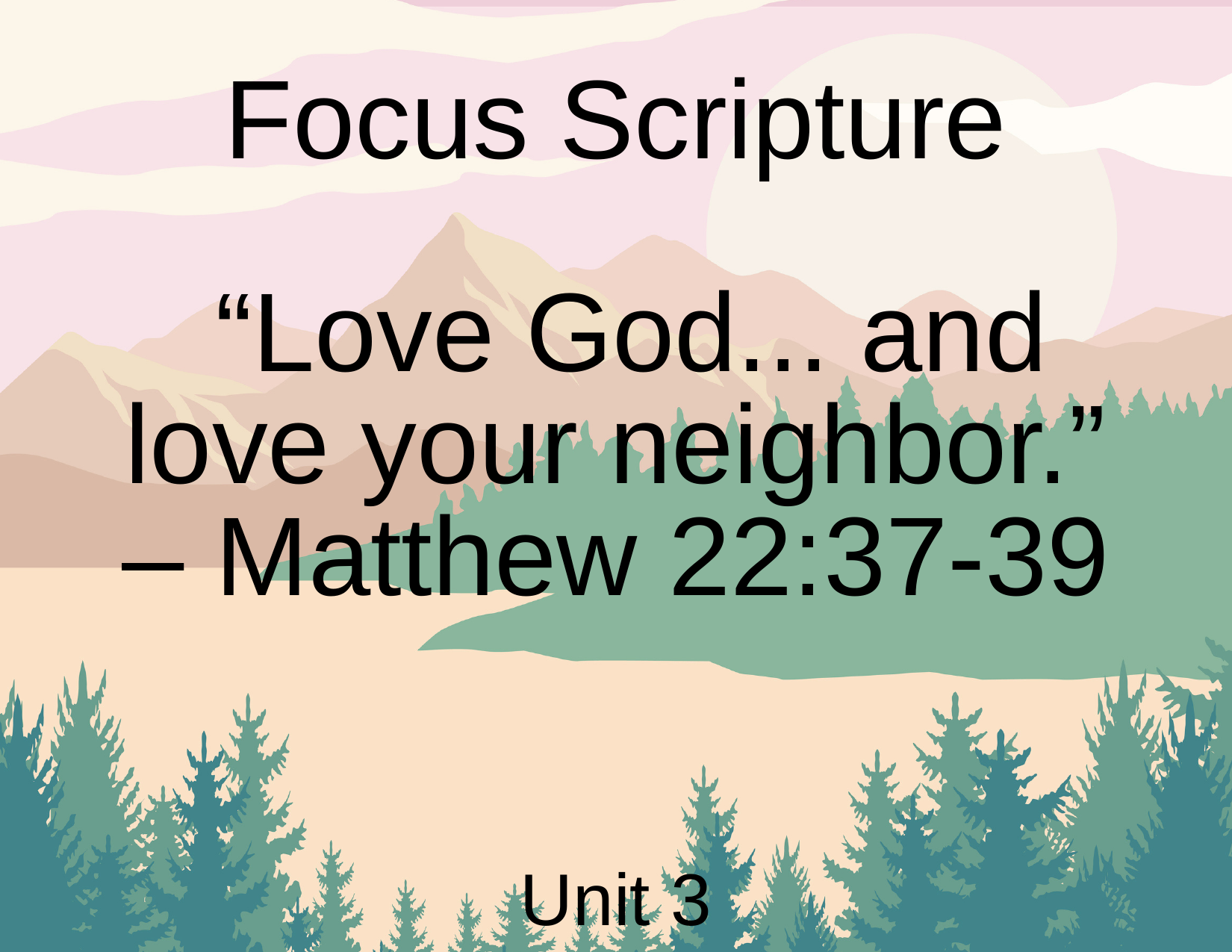

Focus Scripture
 “Love God... and love your neighbor.” – Matthew 22:37-39
Unit 3